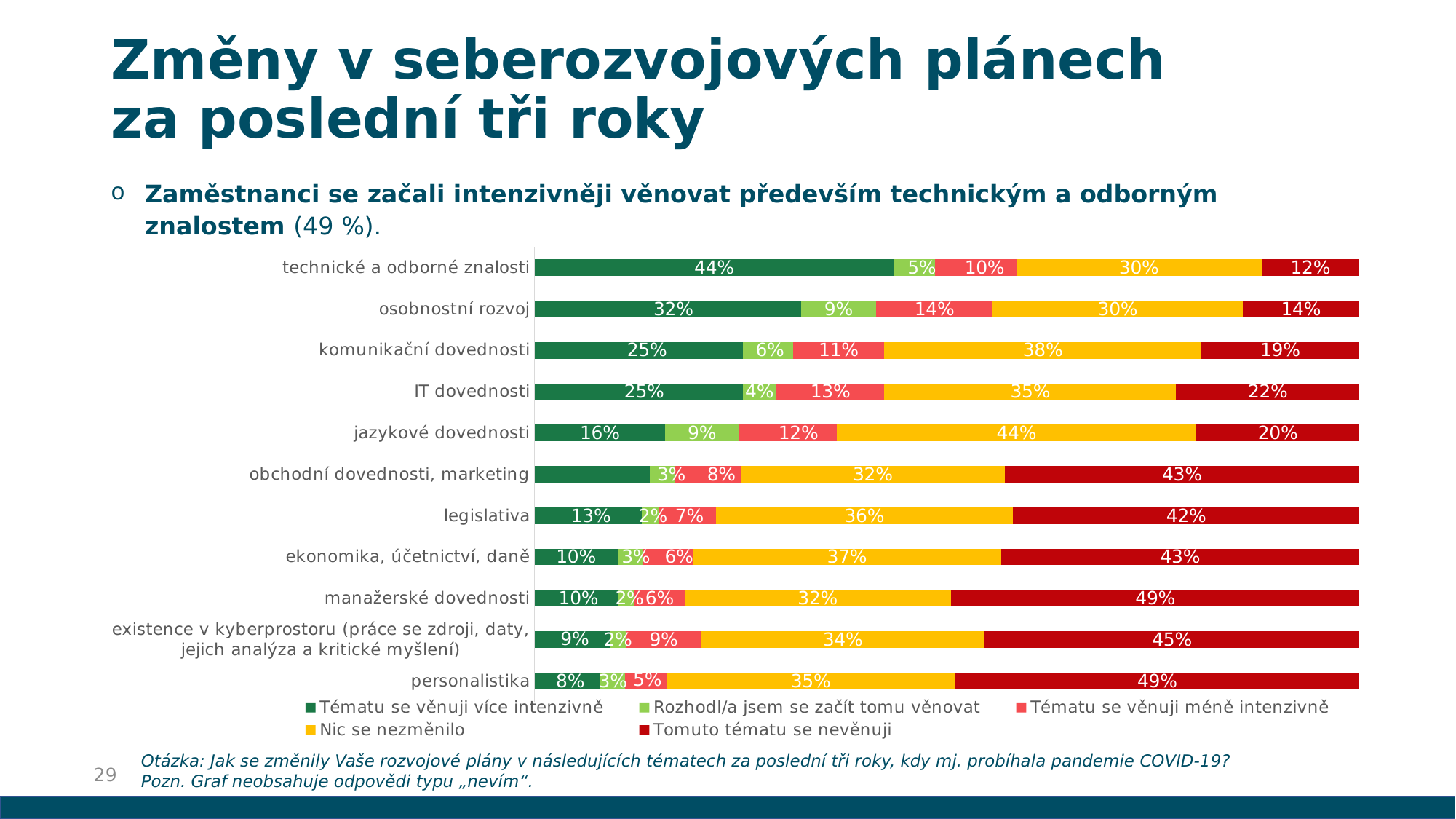

# Změny v seberozvojových plánech za poslední tři roky
Zaměstnanci se začali intenzivněji věnovat především technickým a odborným znalostem (49 %).

### Chart

| Category | Tématu se věnuji více intenzivně | Rozhodl/a jsem se začít tomu věnovat | Tématu se věnuji méně intenzivně | Nic se nezměnilo | Tomuto tématu se nevěnuji |
|---|---|---|---|---|---|
| personalistika | 0.08 | 0.03 | 0.05 | 0.35 | 0.49 |
| existence v kyberprostoru (práce se zdroji, daty, jejich analýza a kritické myšlení) | 0.09 | 0.02 | 0.09 | 0.34 | 0.45 |
| manažerské dovednosti | 0.1 | 0.02 | 0.06 | 0.32 | 0.49 |
| ekonomika, účetnictví, daně | 0.1 | 0.03 | 0.06 | 0.37 | 0.43 |
| legislativa | 0.13 | 0.02 | 0.07 | 0.36 | 0.42 |
| obchodní dovednosti, marketing | 0.14 | 0.03 | 0.08 | 0.32 | 0.43 |
| jazykové dovednosti | 0.16 | 0.09 | 0.12 | 0.44 | 0.2 |
| IT dovednosti | 0.25 | 0.04 | 0.13 | 0.35 | 0.22 |
| komunikační dovednosti | 0.25 | 0.06 | 0.11 | 0.38 | 0.19 |
| osobnostní rozvoj | 0.32 | 0.09 | 0.14 | 0.3 | 0.14 |
| technické a odborné znalosti | 0.44 | 0.05 | 0.1 | 0.3 | 0.12 |
Otázka: Jak se změnily Vaše rozvojové plány v následujících tématech za poslední tři roky, kdy mj. probíhala pandemie COVID-19?
Pozn. Graf neobsahuje odpovědi typu „nevím“.
29